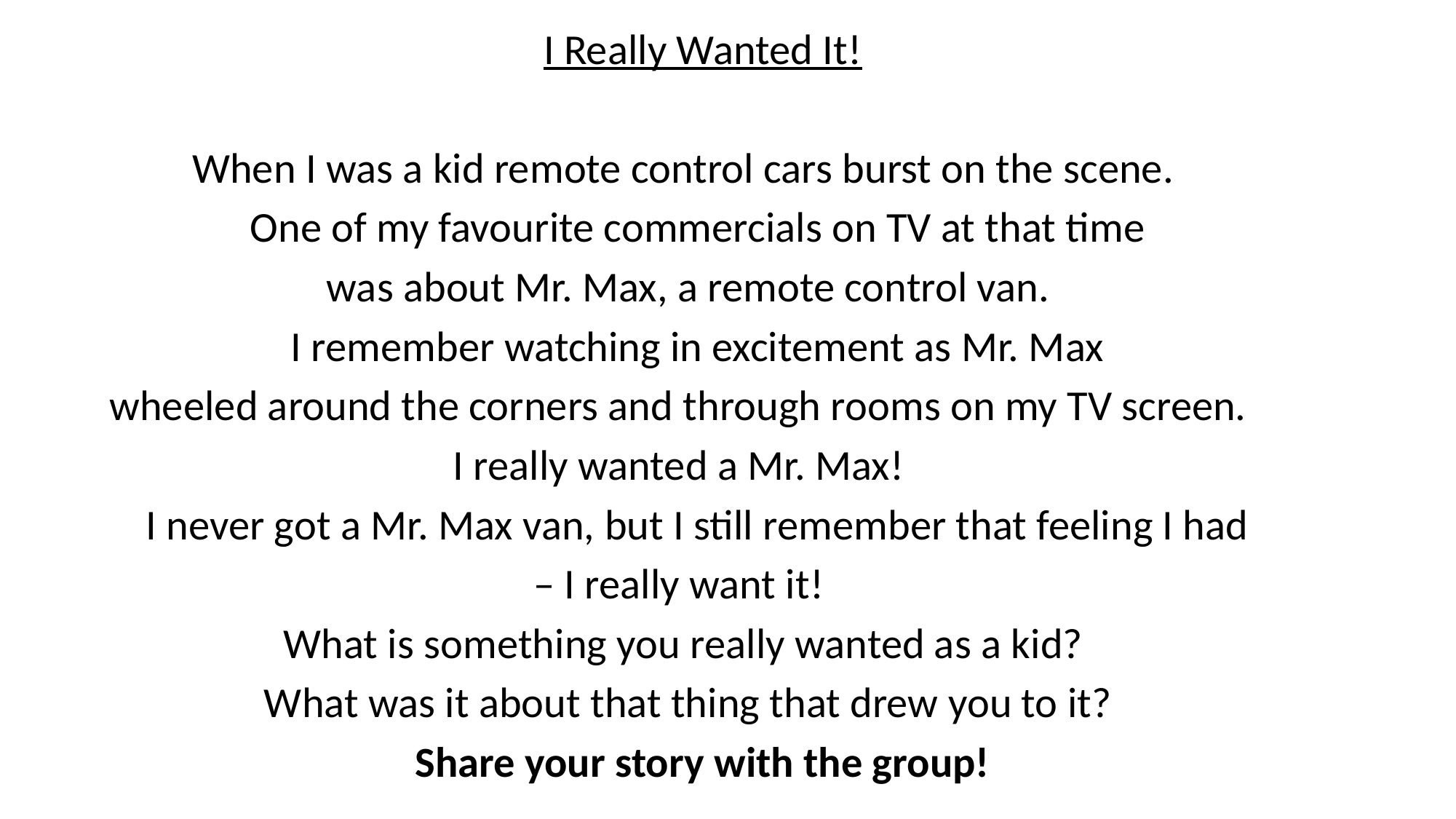

I Really Wanted It!

When I was a kid remote control cars burst on the scene.
One of my favourite commercials on TV at that time
was about Mr. Max, a remote control van.
I remember watching in excitement as Mr. Max
wheeled around the corners and through rooms on my TV screen.
I really wanted a Mr. Max!
I never got a Mr. Max van, but I still remember that feeling I had
– I really want it!
What is something you really wanted as a kid?
What was it about that thing that drew you to it?
Share your story with the group!